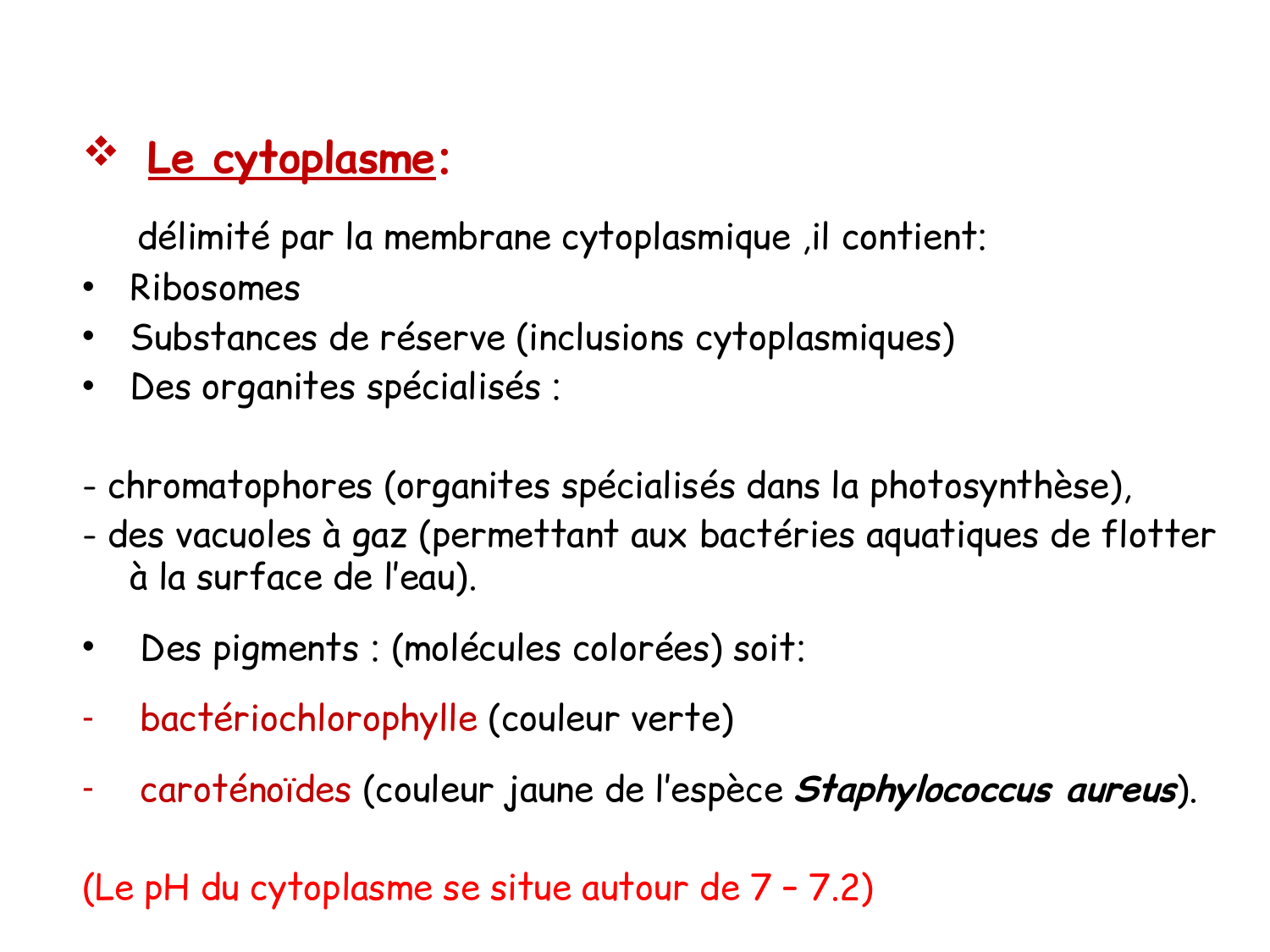

Le cytoplasme:
   délimité par la membrane cytoplasmique ,il contient:
Ribosomes
Substances de réserve (inclusions cytoplasmiques)
Des organites spécialisés :

- chromatophores (organites spécialisés dans la photosynthèse),
- des vacuoles à gaz (permettant aux bactéries aquatiques de flotter à la surface de l’eau).
 Des pigments : (molécules colorées) soit:
 bactériochlorophylle (couleur verte)
 caroténoïdes (couleur jaune de l’espèce Staphylococcus aureus).

(Le pH du cytoplasme se situe autour de 7 – 7.2)